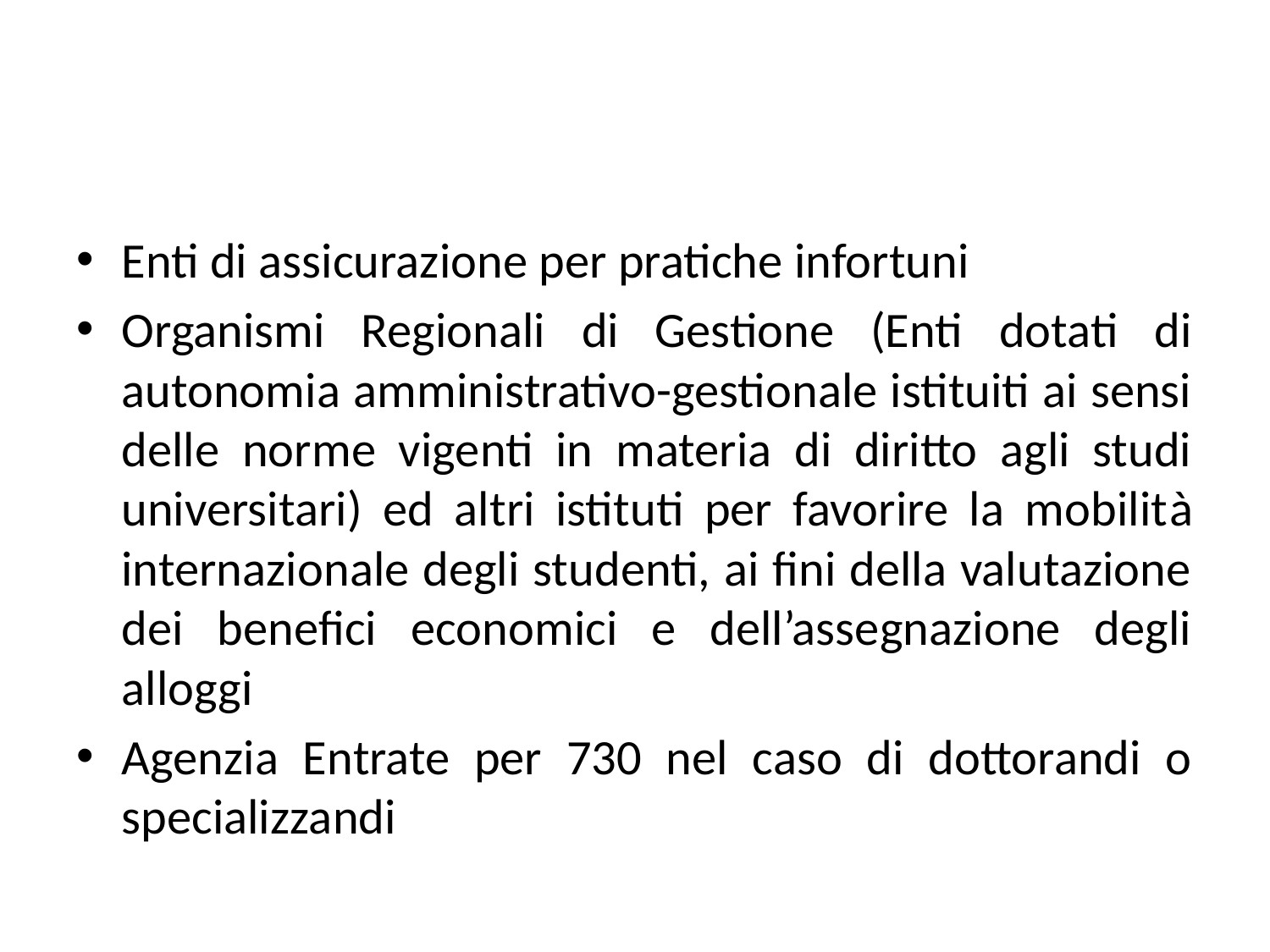

#
Enti di assicurazione per pratiche infortuni
Organismi Regionali di Gestione (Enti dotati di autonomia amministrativo-gestionale istituiti ai sensi delle norme vigenti in materia di diritto agli studi universitari) ed altri istituti per favorire la mobilità internazionale degli studenti, ai fini della valutazione dei benefici economici e dell’assegnazione degli alloggi
Agenzia Entrate per 730 nel caso di dottorandi o specializzandi